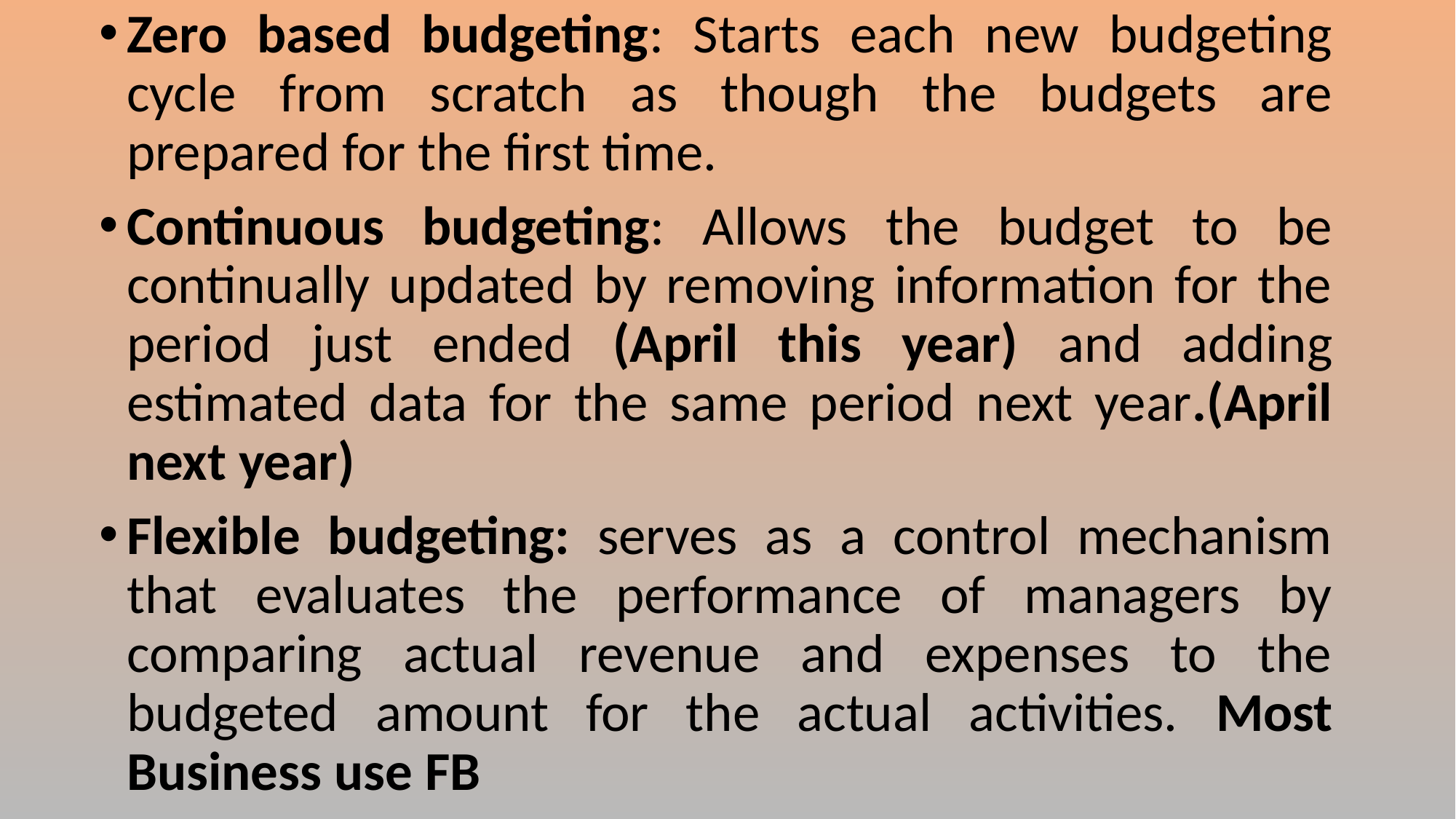

Zero based budgeting: Starts each new budgeting cycle from scratch as though the budgets are prepared for the first time.
Continuous budgeting: Allows the budget to be continually updated by removing information for the period just ended (April this year) and adding estimated data for the same period next year.(April next year)
Flexible budgeting: serves as a control mechanism that evaluates the performance of managers by comparing actual revenue and expenses to the budgeted amount for the actual activities. Most Business use FB